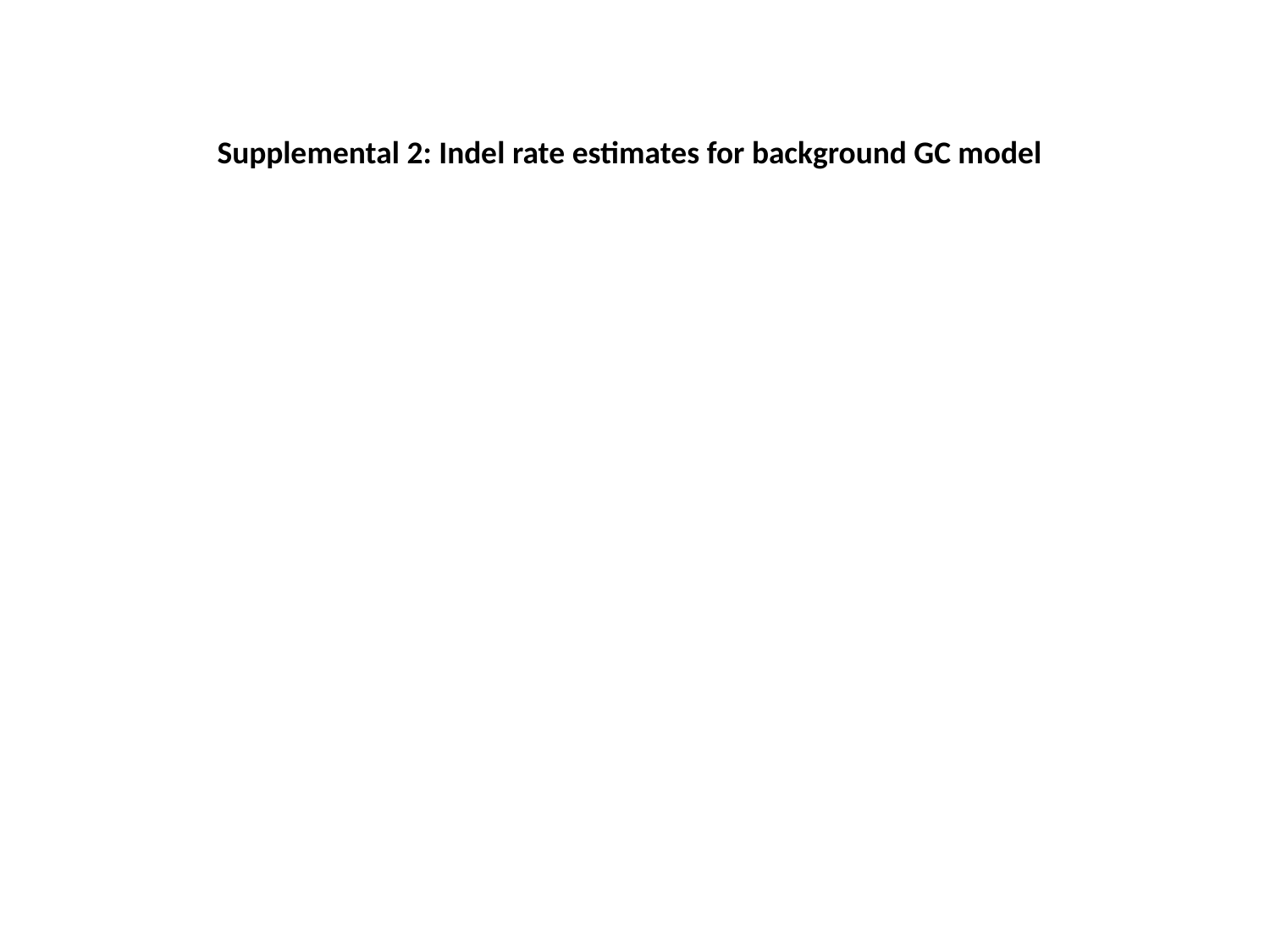

Supplemental 2: Indel rate estimates for background GC model